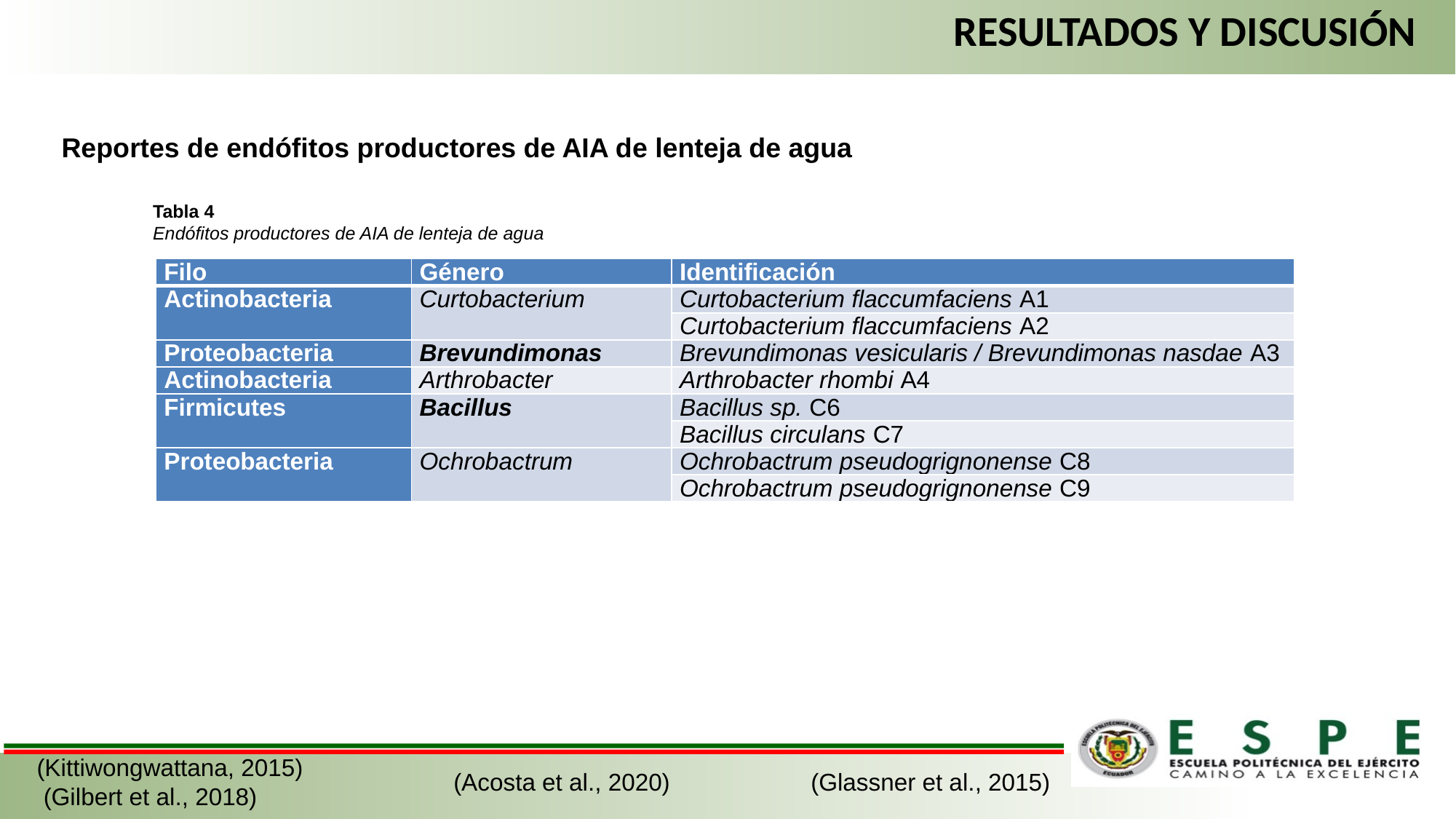

RESULTADOS Y DISCUSIÓN
Reportes de endófitos productores de AIA de lenteja de agua
Tabla 4
Endófitos productores de AIA de lenteja de agua
| Filo | Género | Identificación |
| --- | --- | --- |
| Actinobacteria | Curtobacterium | Curtobacterium flaccumfaciens A1 |
|  |  | Curtobacterium flaccumfaciens A2 |
| Proteobacteria | Brevundimonas | Brevundimonas vesicularis / Brevundimonas nasdae A3 |
| Actinobacteria | Arthrobacter | Arthrobacter rhombi A4 |
| Firmicutes | Bacillus | Bacillus sp. C6 |
|  |  | Bacillus circulans C7 |
| Proteobacteria | Ochrobactrum | Ochrobactrum pseudogrignonense C8 |
|  |  | Ochrobactrum pseudogrignonense C9 |
(Kittiwongwattana, 2015)
 (Gilbert et al., 2018)
(Acosta et al., 2020)
(Glassner et al., 2015)